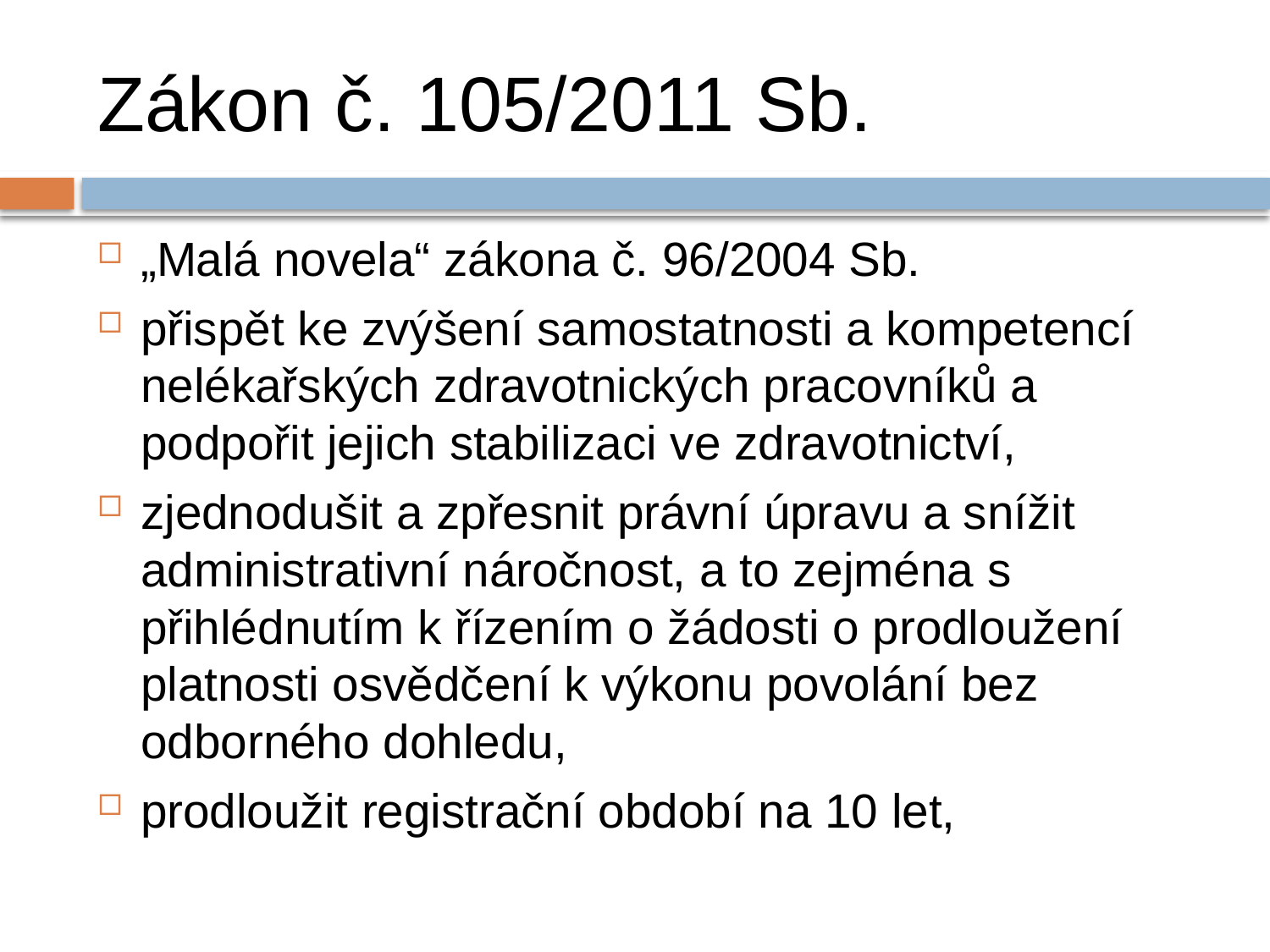

# Zákon č. 105/2011 Sb.
„Malá novela“ zákona č. 96/2004 Sb.
přispět ke zvýšení samostatnosti a kompetencí nelékařských zdravotnických pracovníků a podpořit jejich stabilizaci ve zdravotnictví,
zjednodušit a zpřesnit právní úpravu a snížit administrativní náročnost, a to zejména s přihlédnutím k řízením o žádosti o prodloužení platnosti osvědčení k výkonu povolání bez odborného dohledu,
prodloužit registrační období na 10 let,